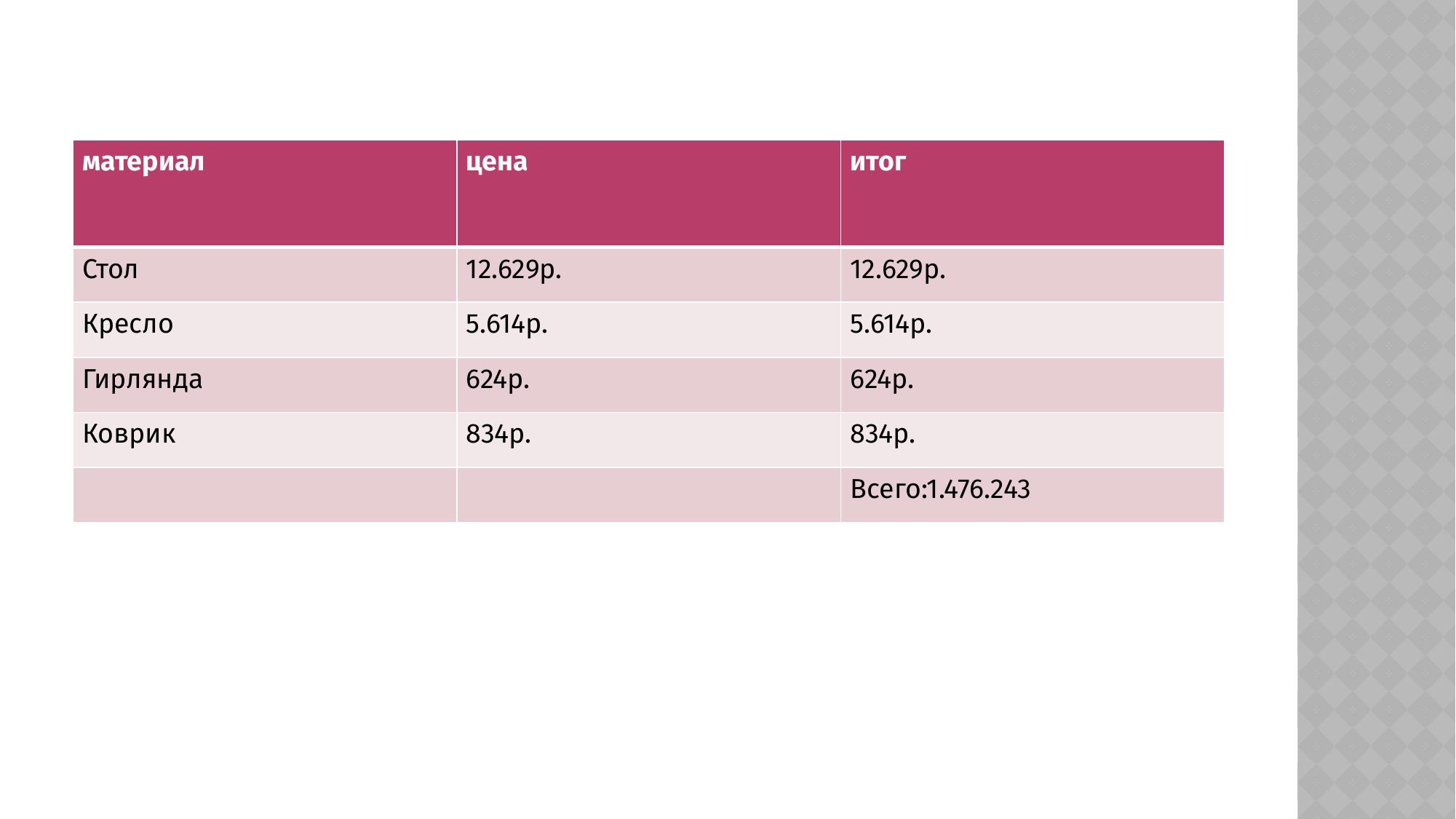

| материал | цена | итог |
| --- | --- | --- |
| Стол | 12.629р. | 12.629р. |
| Кресло | 5.614р. | 5.614р. |
| Гирлянда | 624р. | 624р. |
| Коврик | 834р. | 834р. |
|  |  | Всего:1.476.243 |